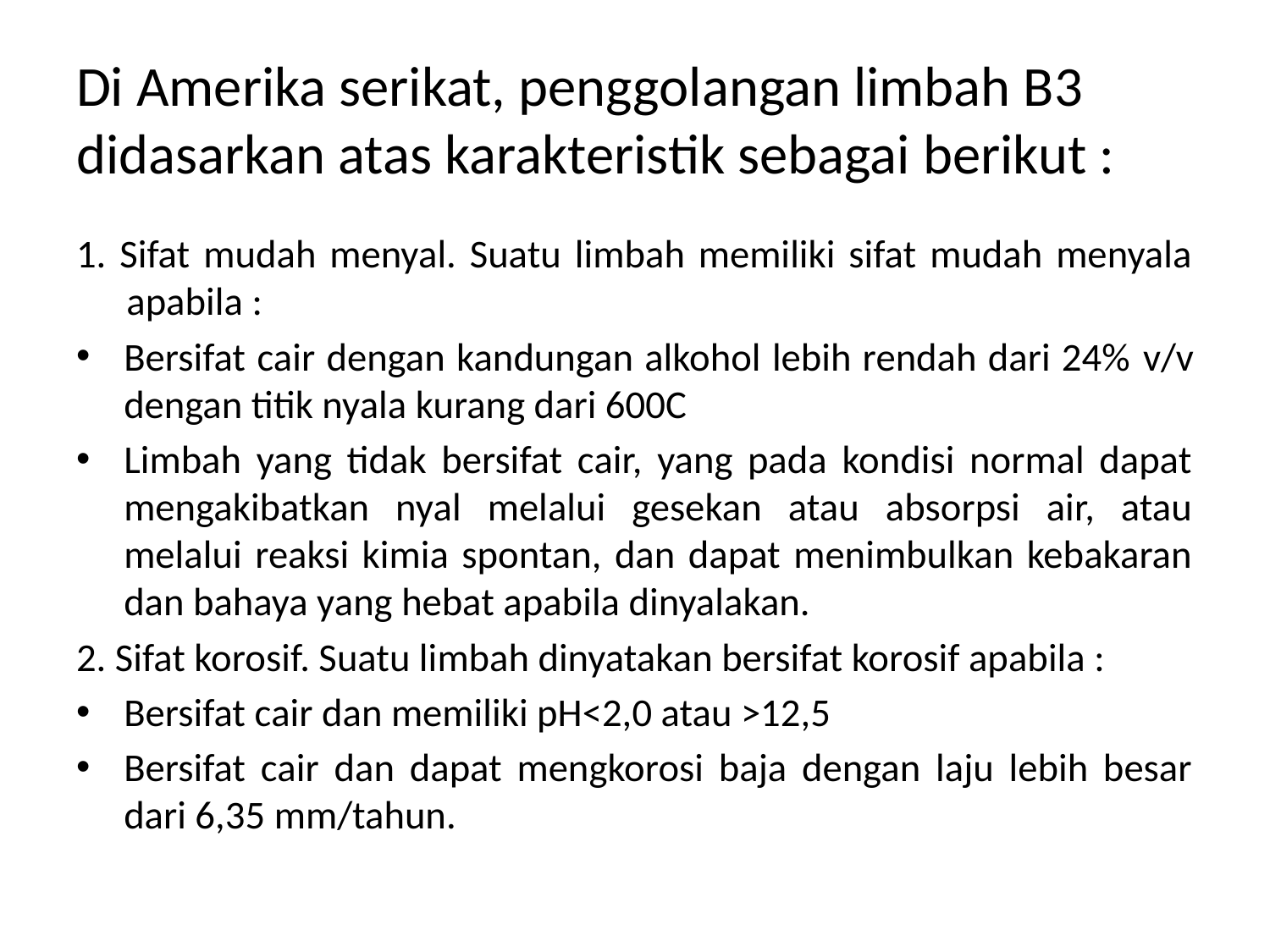

# Di Amerika serikat, penggolangan limbah B3 didasarkan atas karakteristik sebagai berikut :
1. Sifat mudah menyal. Suatu limbah memiliki sifat mudah menyala apabila :
Bersifat cair dengan kandungan alkohol lebih rendah dari 24% v/v dengan titik nyala kurang dari 600C
Limbah yang tidak bersifat cair, yang pada kondisi normal dapat mengakibatkan nyal melalui gesekan atau absorpsi air, atau melalui reaksi kimia spontan, dan dapat menimbulkan kebakaran dan bahaya yang hebat apabila dinyalakan.
2. Sifat korosif. Suatu limbah dinyatakan bersifat korosif apabila :
Bersifat cair dan memiliki pH<2,0 atau >12,5
Bersifat cair dan dapat mengkorosi baja dengan laju lebih besar dari 6,35 mm/tahun.